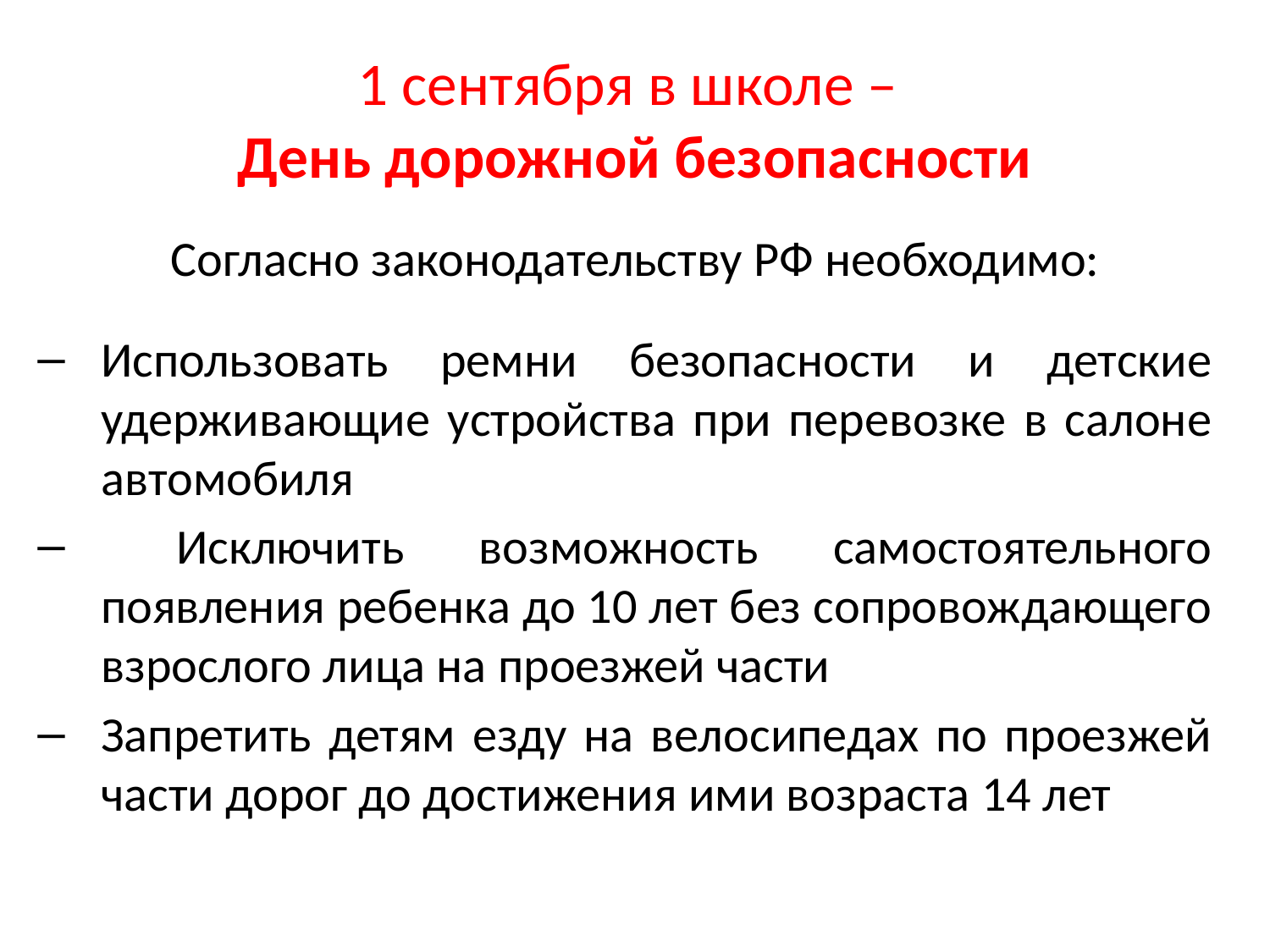

# 1 сентября в школе – День дорожной безопасности
Согласно законодательству РФ необходимо:
Использовать ремни безопасности и детские удерживающие устройства при перевозке в салоне автомобиля
 Исключить возможность самостоятельного появления ребенка до 10 лет без сопровождающего взрослого лица на проезжей части
Запретить детям езду на велосипедах по проезжей части дорог до достижения ими возраста 14 лет